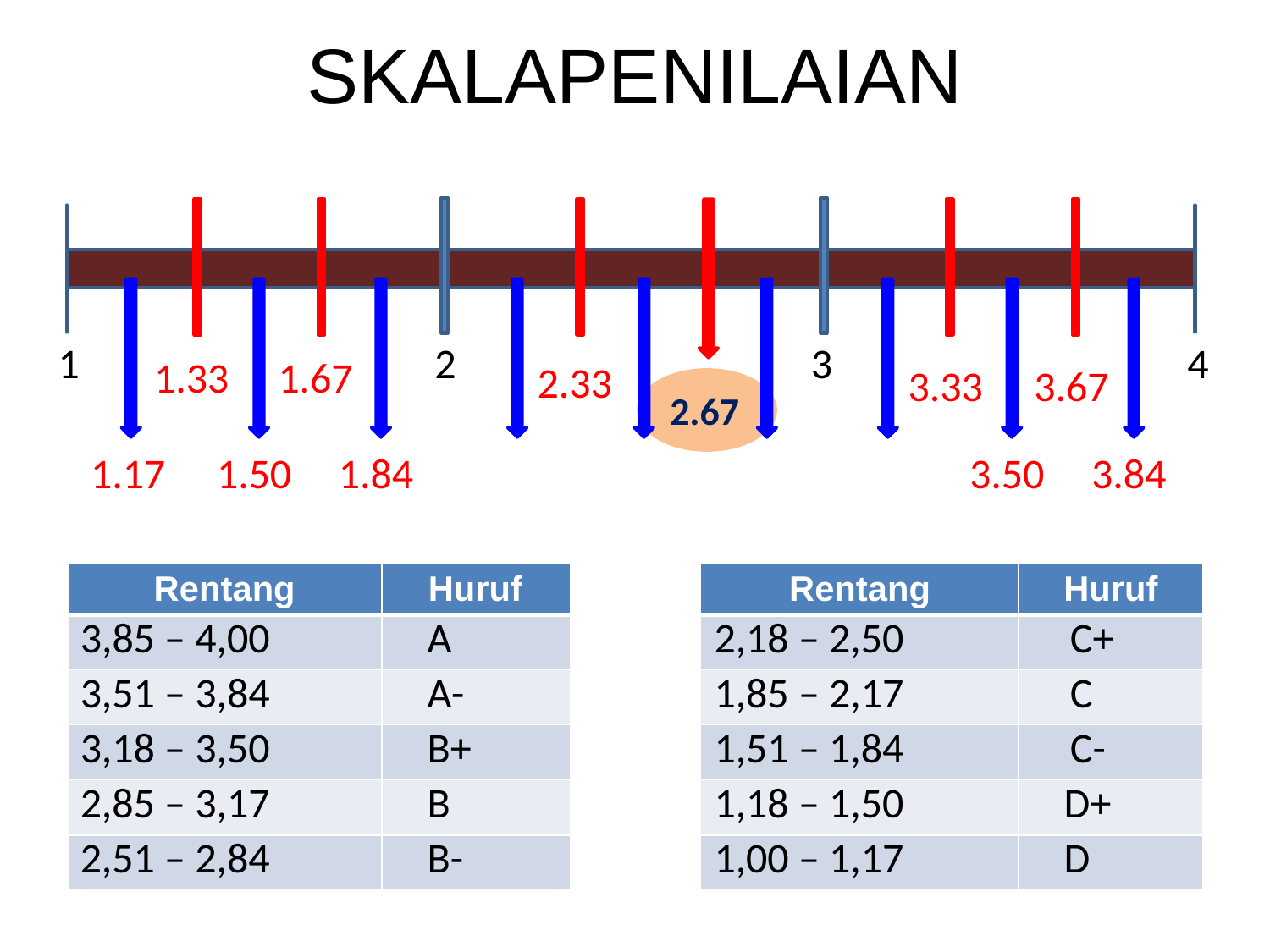

# SKALAPENILAIAN

1.33

1.67

2.33

2.67

3.33

3.67

1.17

1.50

1.84

3.50

3.84
1
2
3
4
| Rentang | Huruf |  | Rentang | Huruf |
| --- | --- | --- | --- | --- |
| 3,85 – 4,00 | A |  | 2,18 – 2,50 | C+ |
| 3,51 – 3,84 | A- |  | 1,85 – 2,17 | C |
| 3,18 – 3,50 | B+ |  | 1,51 – 1,84 | C- |
| 2,85 – 3,17 | B |  | 1,18 – 1,50 | D+ |
| 2,51 – 2,84 | B- |  | 1,00 – 1,17 | D |